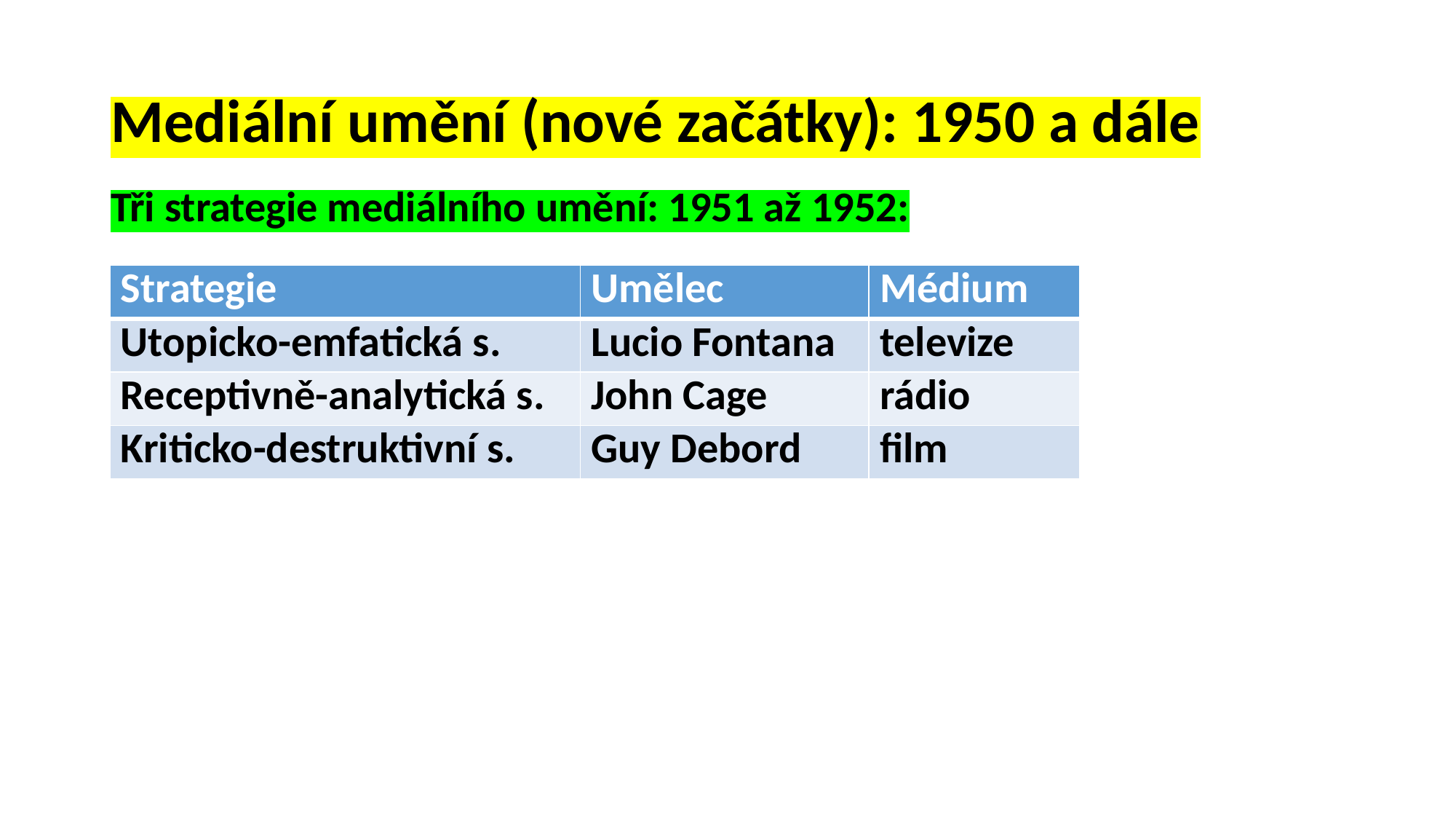

# Mediální umění (nové začátky): 1950 a dále
Tři strategie mediálního umění: 1951 až 1952:

| Strategie | Umělec | Médium |
| --- | --- | --- |
| Utopicko-emfatická s. | Lucio Fontana | televize |
| Receptivně-analytická s. | John Cage | rádio |
| Kriticko-destruktivní s. | Guy Debord | film |